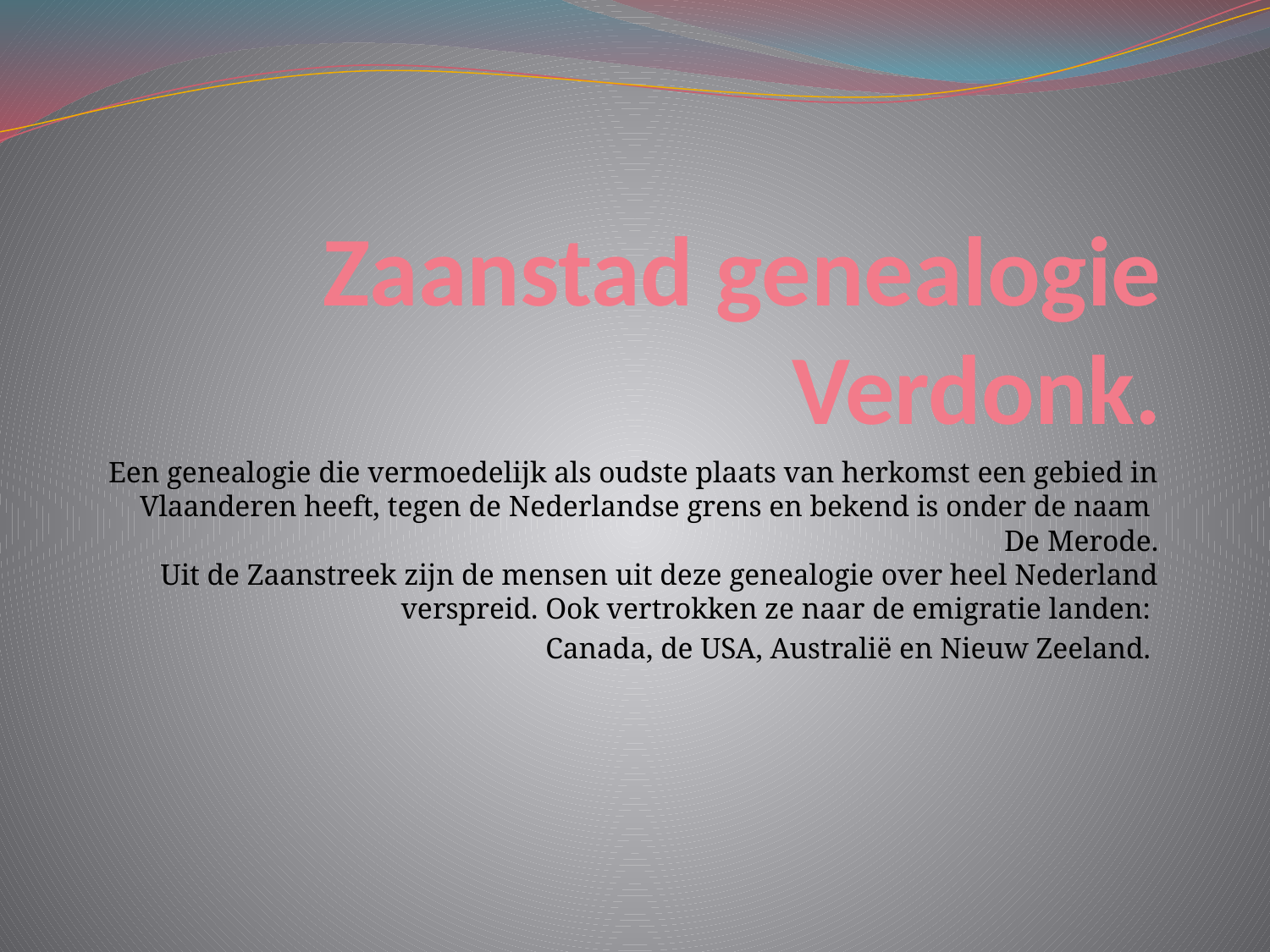

# Zaanstad genealogie Verdonk.
Een genealogie die vermoedelijk als oudste plaats van herkomst een gebied in Vlaanderen heeft, tegen de Nederlandse grens en bekend is onder de naam
De Merode.
Uit de Zaanstreek zijn de mensen uit deze genealogie over heel Nederland verspreid. Ook vertrokken ze naar de emigratie landen:
Canada, de USA, Australië en Nieuw Zeeland.